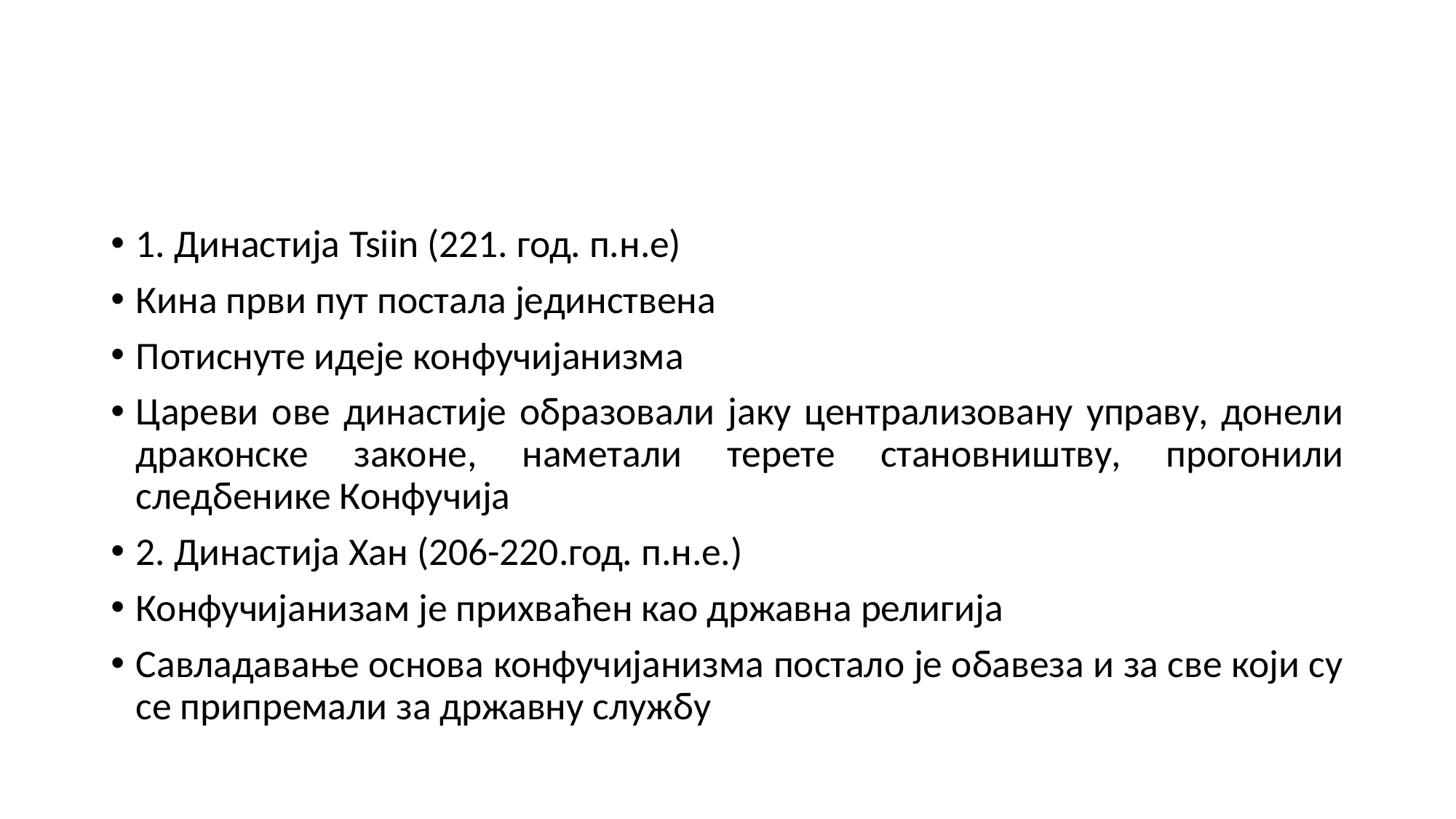

#
1. Династија Tsiin (221. год. п.н.е)
Кина први пут постала јединствена
Потиснуте идеје конфучијанизма
Цареви ове династије образовали јаку централизовану управу, донели драконске законе, наметали терете становништву, прогонили следбенике Конфучија
2. Династија Хан (206-220.год. п.н.е.)
Конфучијанизам је прихваћен као државна религија
Савладавање основа конфучијанизма постало је обавеза и за све који су се припремали за државну службу